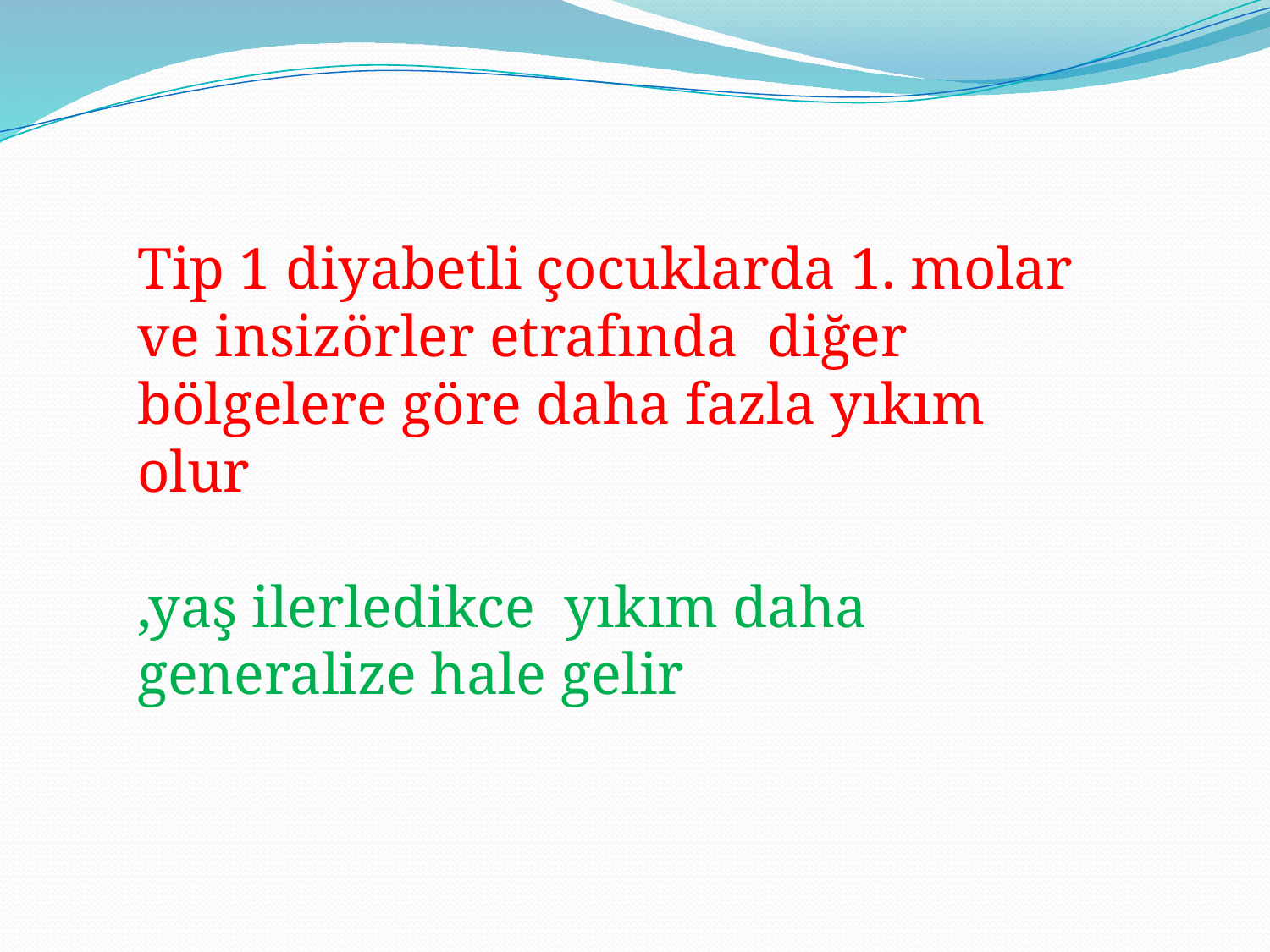

#
Tip 1 diyabetli çocuklarda 1. molar ve insizörler etrafında  diğer bölgelere göre daha fazla yıkım olur

,yaş ilerledikce  yıkım daha generalize hale gelir